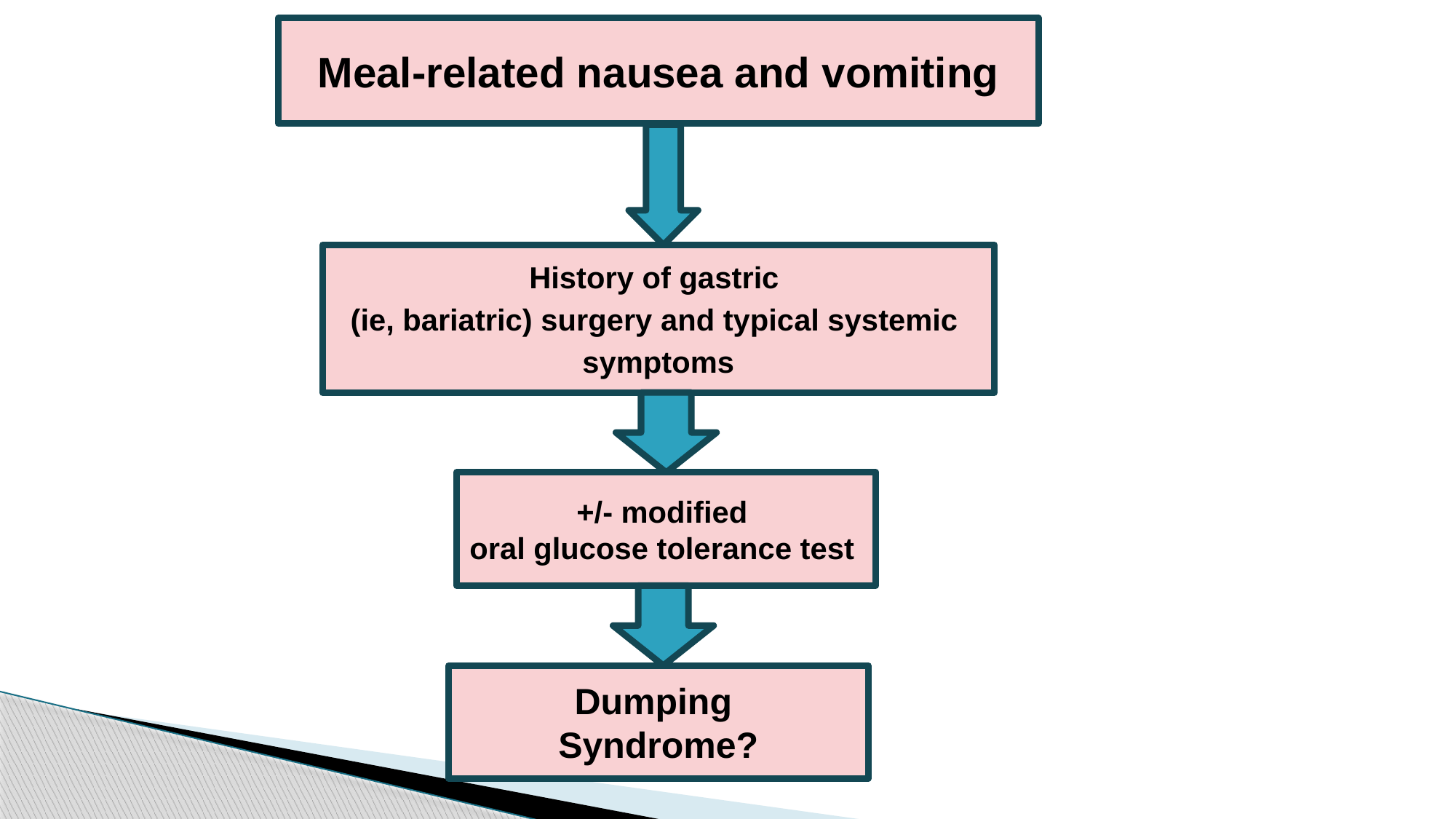

Meal-related nausea and vomiting

History of gastric
(ie, bariatric) surgery and typical systemic
symptoms

+/- modified
oral glucose tolerance test

Dumping
Syndrome?